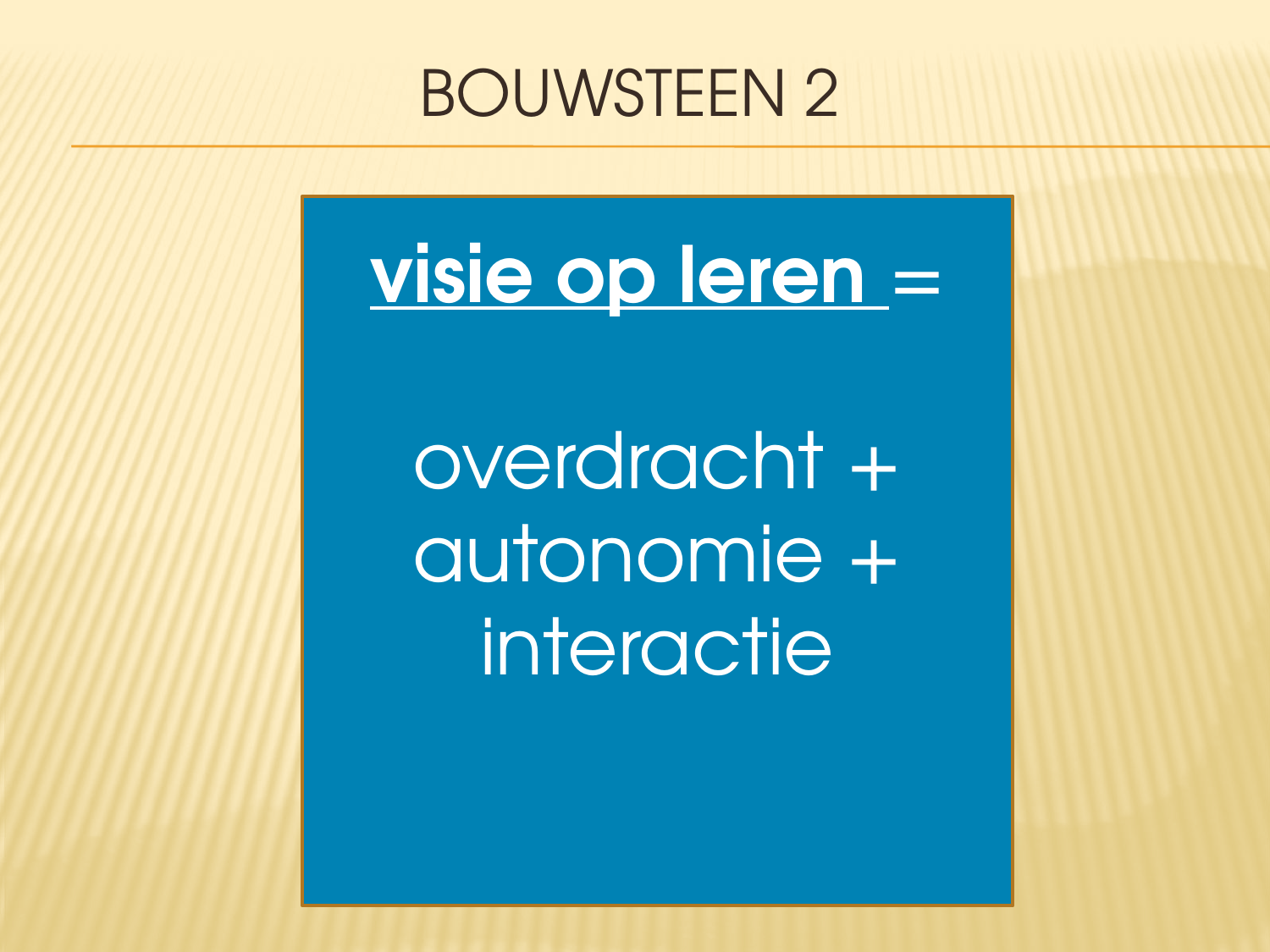

# bouwsteEN 2
visie op leren =

overdracht +
autonomie +
interactie